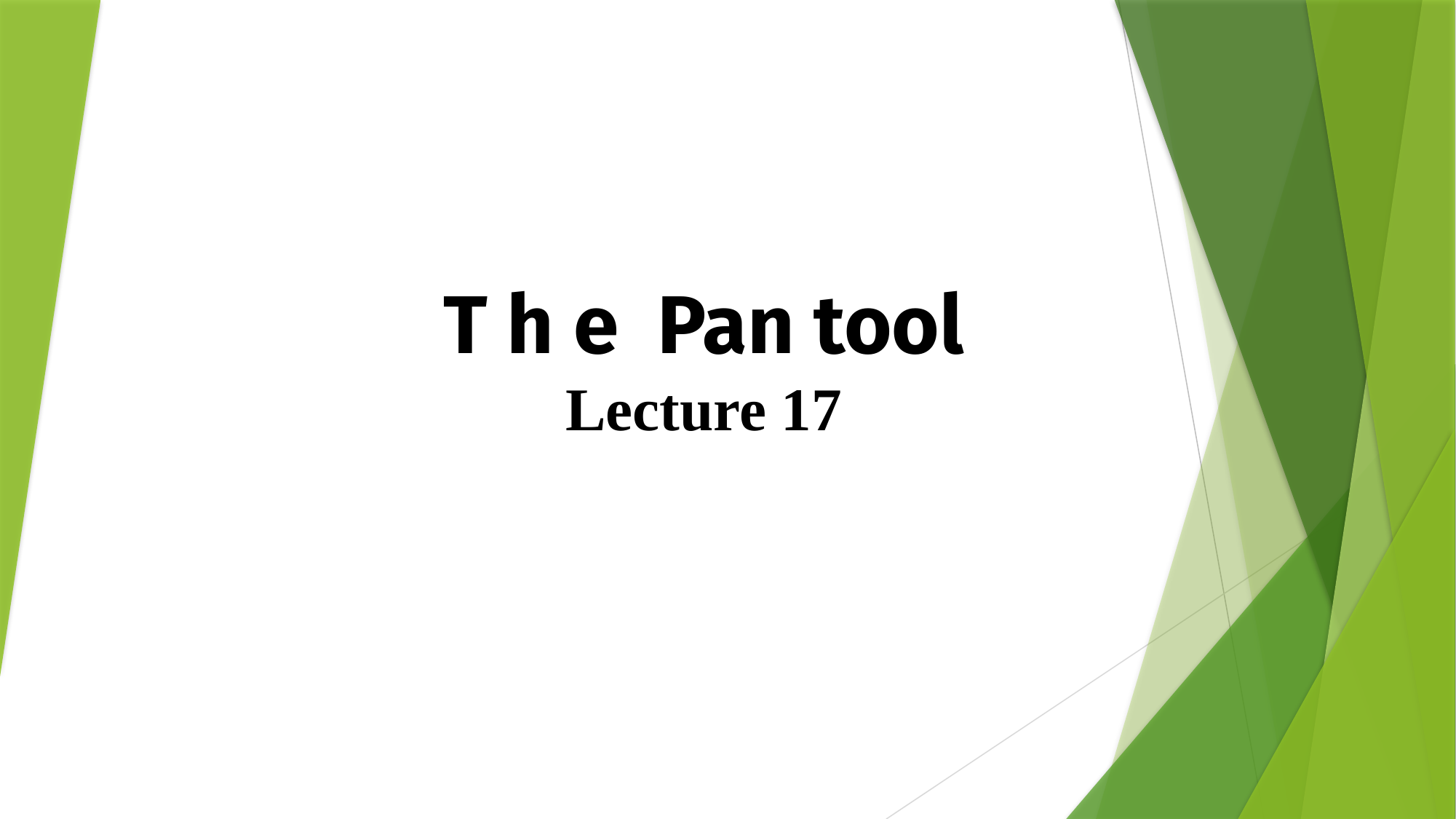

# T h e  Pan tool Lecture 17